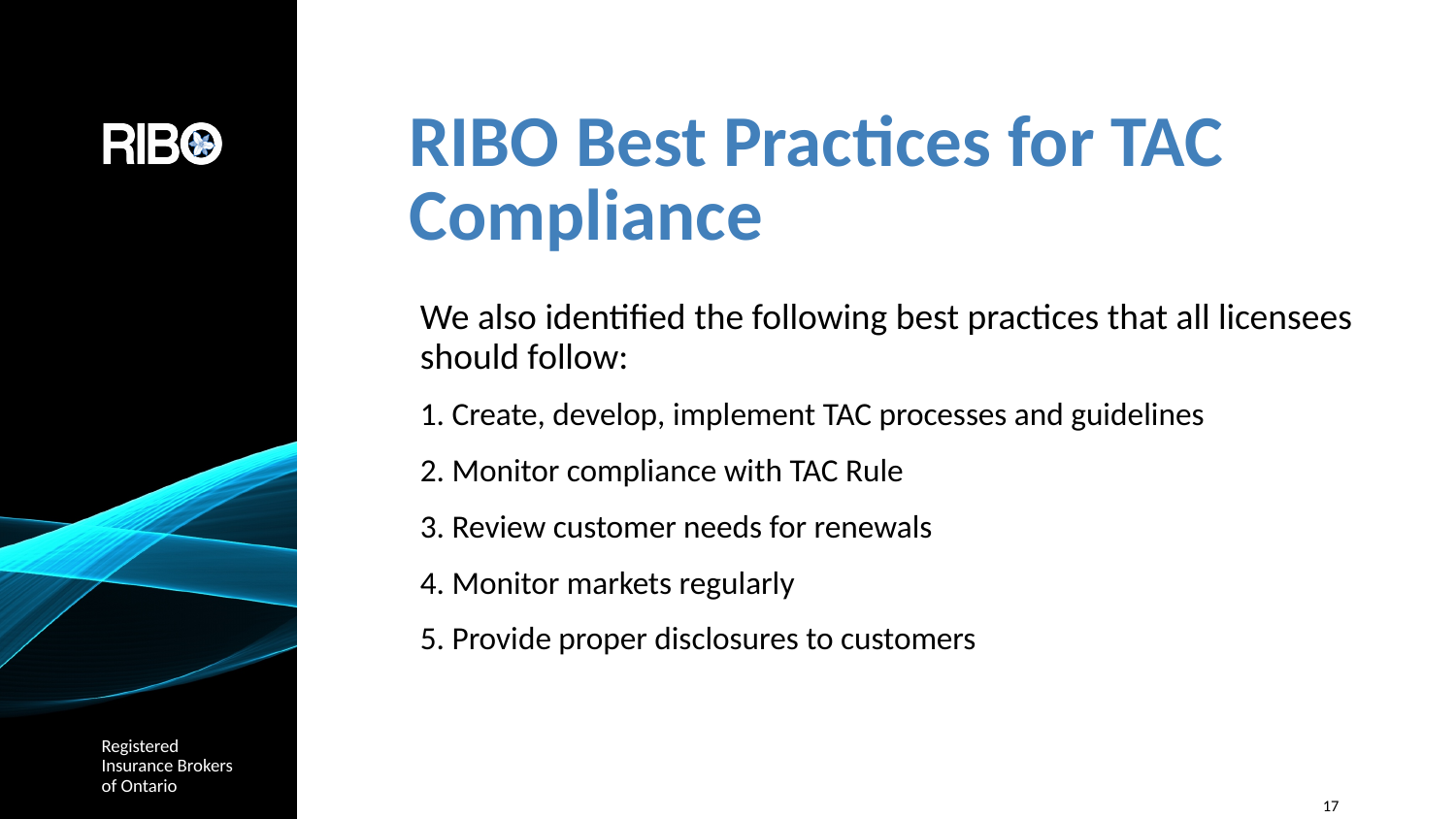

# RIBO Best Practices for TAC Compliance
We also identified the following best practices that all licensees should follow:
1. Create, develop, implement TAC processes and guidelines
2. Monitor compliance with TAC Rule
3. Review customer needs for renewals
4. Monitor markets regularly
5. Provide proper disclosures to customers
    17